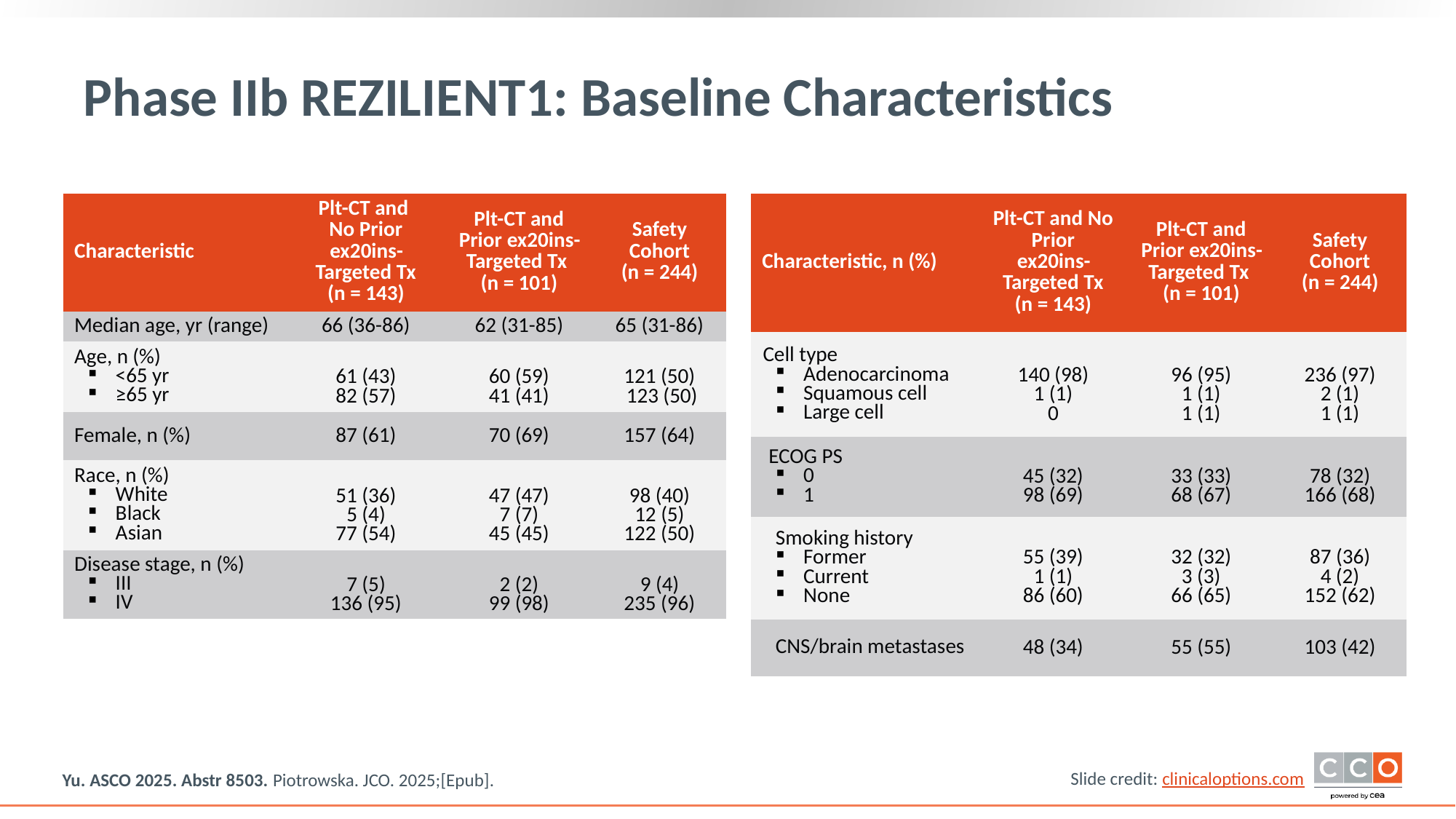

# Phase IIb REZILIENT1: Baseline Characteristics
| Characteristic | Plt-CT and No Prior ex20ins-Targeted Tx (n = 143) | Plt-CT and Prior ex20ins-Targeted Tx (n = 101) | Safety Cohort (n = 244) |
| --- | --- | --- | --- |
| Median age, yr (range) | 66 (36-86) | 62 (31-85) | 65 (31-86) |
| Age, n (%) <65 yr ≥65 yr | 61 (43) 82 (57) | 60 (59) 41 (41) | 121 (50) 123 (50) |
| Female, n (%) | 87 (61) | 70 (69) | 157 (64) |
| Race, n (%) White Black Asian | 51 (36) 5 (4) 77 (54) | 47 (47) 7 (7) 45 (45) | 98 (40) 12 (5) 122 (50) |
| Disease stage, n (%) III IV | 7 (5) 136 (95) | 2 (2) 99 (98) | 9 (4) 235 (96) |
| Characteristic, n (%) | Plt-CT and No Prior ex20ins-Targeted Tx (n = 143) | Plt-CT and Prior ex20ins-Targeted Tx (n = 101) | Safety Cohort (n = 244) |
| --- | --- | --- | --- |
| Cell type Adenocarcinoma Squamous cell Large cell | 140 (98) 1 (1) 0 | 96 (95) 1 (1) 1 (1) | 236 (97) 2 (1) 1 (1) |
| ECOG PS 0 1 | 45 (32) 98 (69) | 33 (33) 68 (67) | 78 (32) 166 (68) |
| Smoking history Former Current None | 55 (39) 1 (1) 86 (60) | 32 (32) 3 (3) 66 (65) | 87 (36) 4 (2) 152 (62) |
| CNS/brain metastases | 48 (34) | 55 (55) | 103 (42) |
Yu. ASCO 2025. Abstr 8503. Piotrowska. JCO. 2025;[Epub].